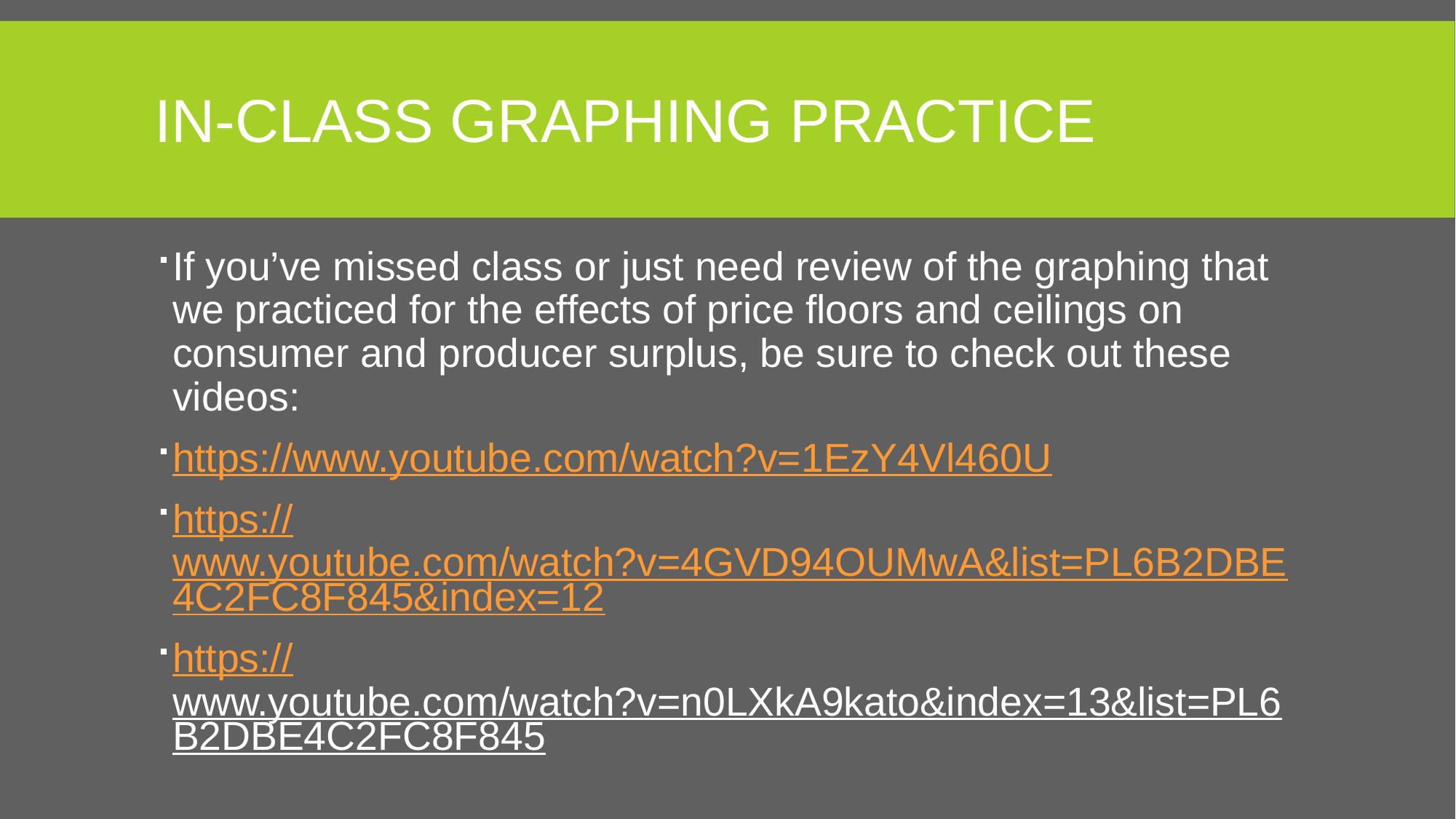

# In-class Graphing practice
If you’ve missed class or just need review of the graphing that we practiced for the effects of price floors and ceilings on consumer and producer surplus, be sure to check out these videos:
https://www.youtube.com/watch?v=1EzY4Vl460U
https://www.youtube.com/watch?v=4GVD94OUMwA&list=PL6B2DBE4C2FC8F845&index=12
https://www.youtube.com/watch?v=n0LXkA9kato&index=13&list=PL6B2DBE4C2FC8F845